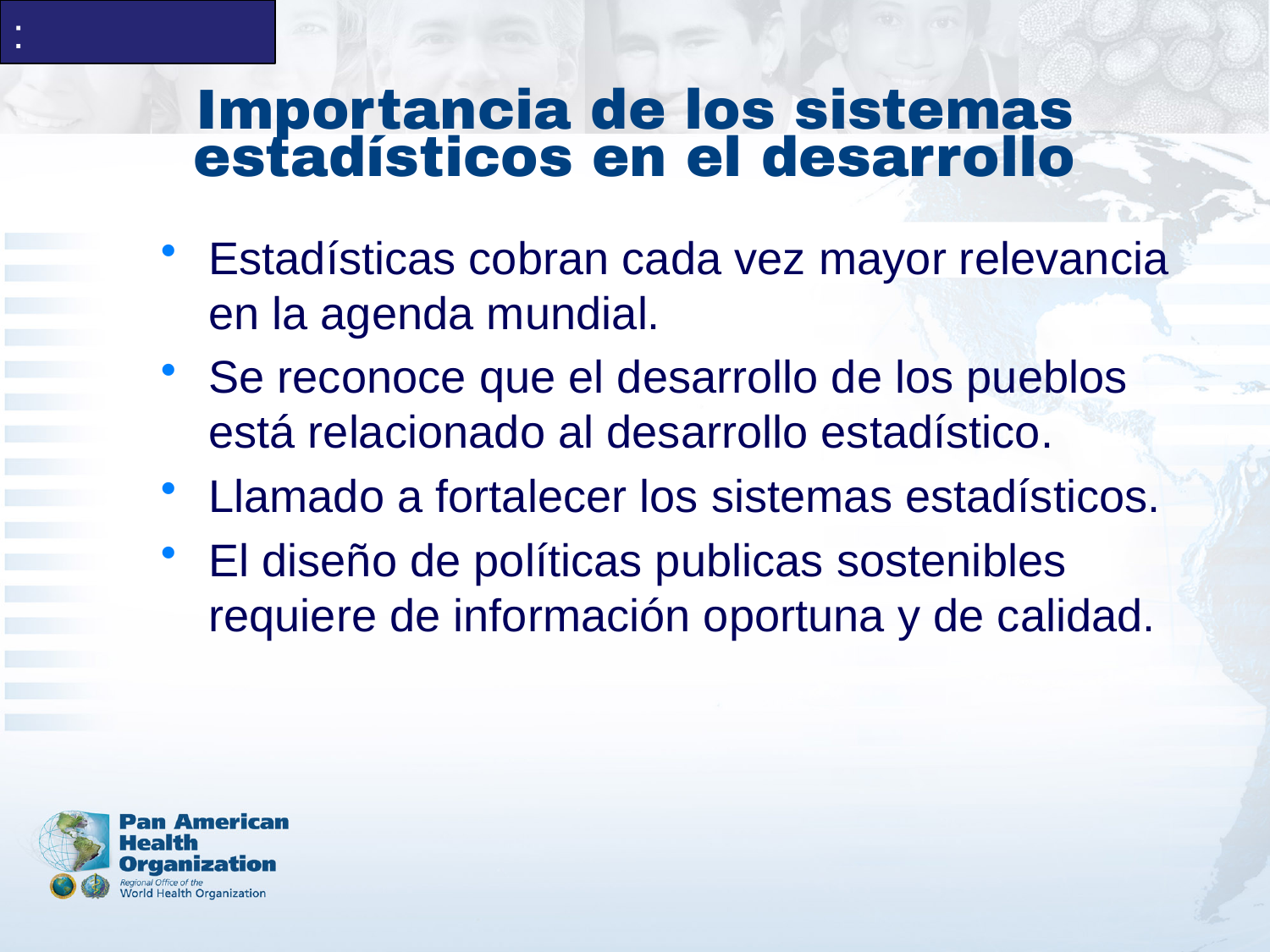

:
# Importancia de los sistemas estadísticos en el desarrollo

Estadísticas cobran cada vez mayor relevancia en la agenda mundial.
Se reconoce que el desarrollo de los pueblos está relacionado al desarrollo estadístico.
Llamado a fortalecer los sistemas estadísticos.
El diseño de políticas publicas sostenibles requiere de información oportuna y de calidad.